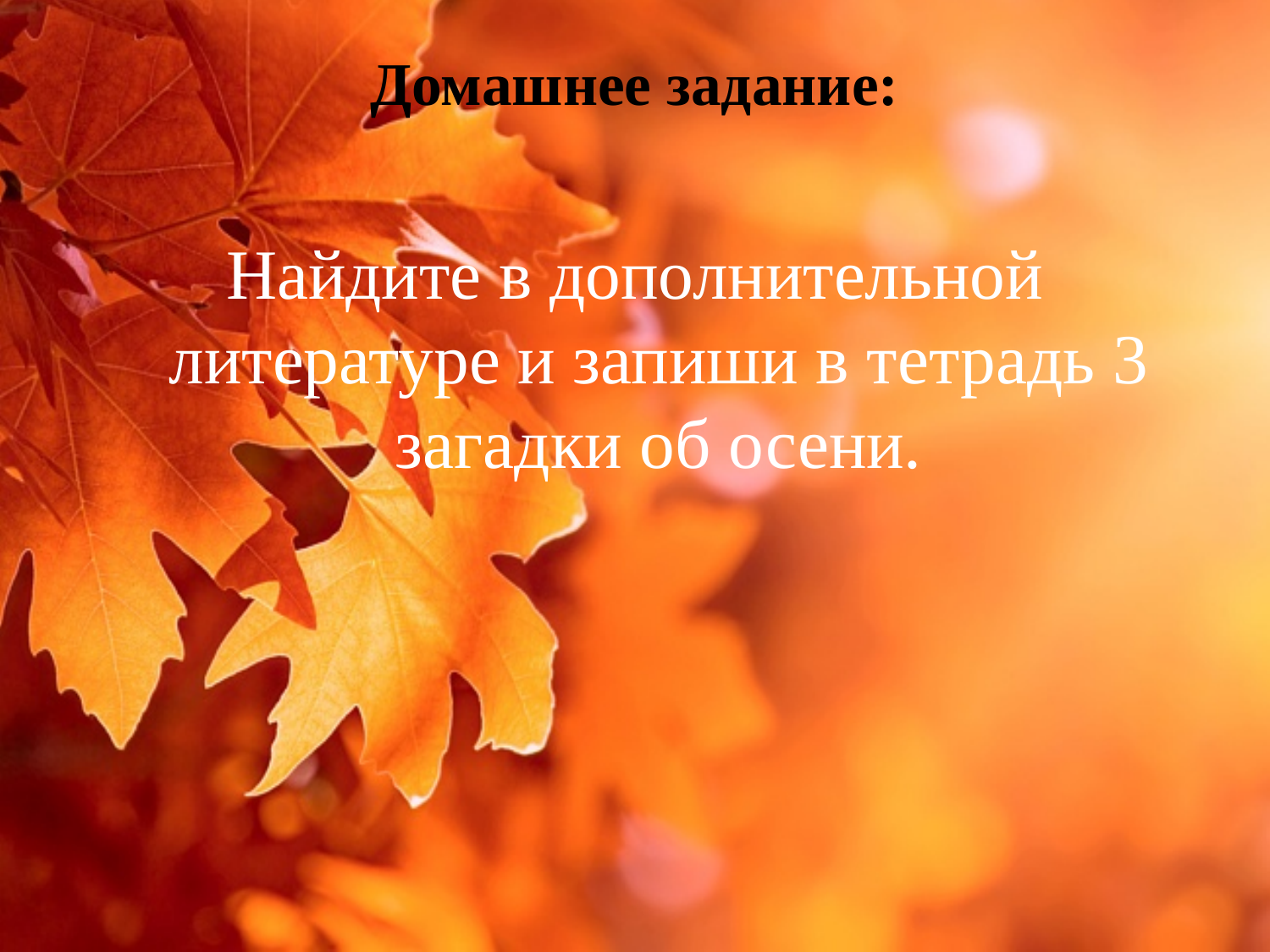

# Домашнее задание:
Найдите в дополнительной литературе и запиши в тетрадь 3 загадки об осени.